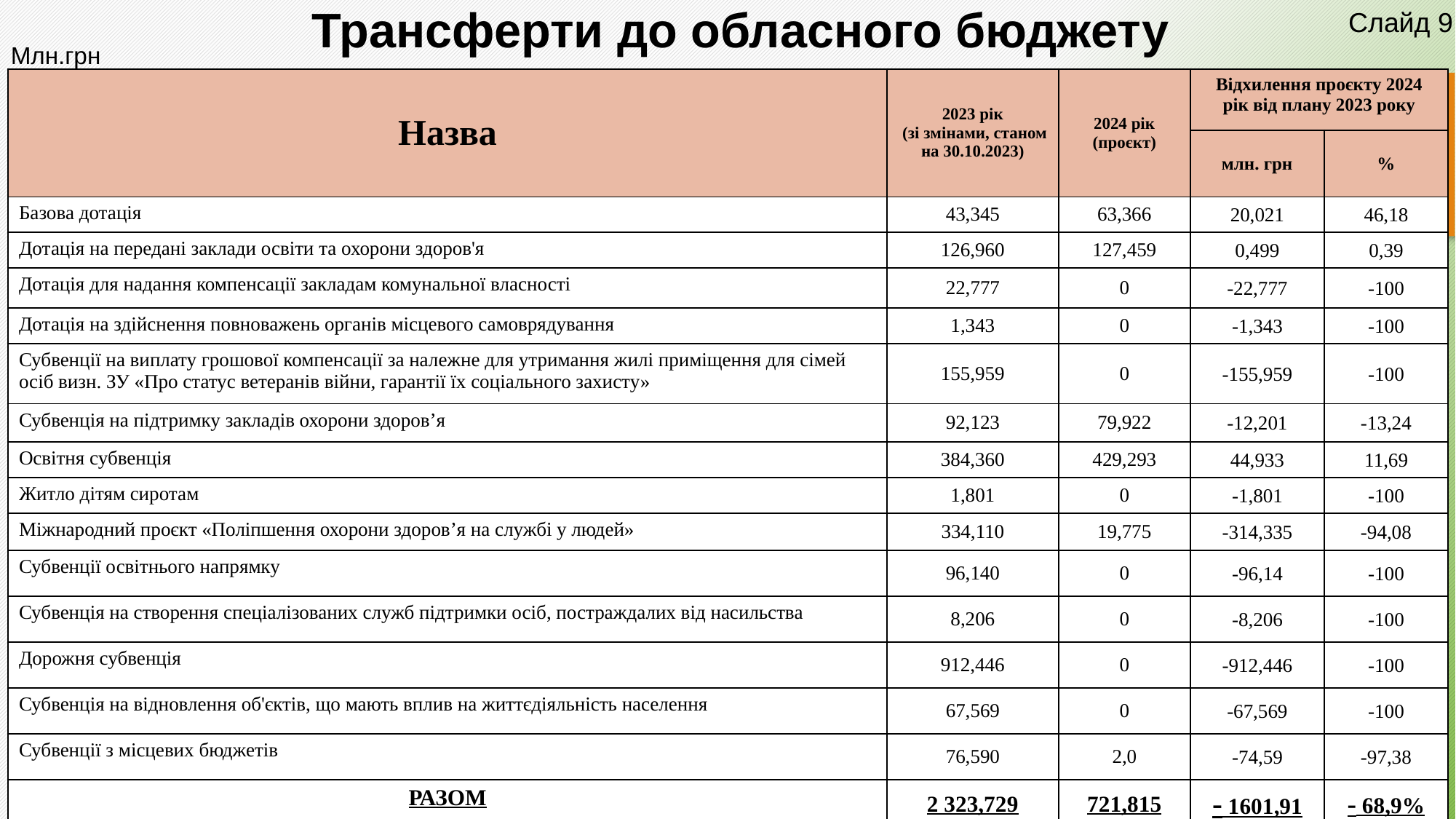

Трансферти до обласного бюджету
Слайд 9
Млн.грн
| Назва | 2023 рік (зі змінами, станом на 30.10.2023) | 2024 рік (проєкт) | Відхилення проєкту 2024 рік від плану 2023 року |  |
| --- | --- | --- | --- | --- |
|  |  |  | млн. грн | % |
| Базова дотація | 43,345 | 63,366 | 20,021 | 46,18 |
| Дотація на передані заклади освіти та охорони здоров'я | 126,960 | 127,459 | 0,499 | 0,39 |
| Дотація для надання компенсації закладам комунальної власності | 22,777 | 0 | -22,777 | -100 |
| Дотація на здійснення повноважень органів місцевого самоврядування | 1,343 | 0 | -1,343 | -100 |
| Субвенції на виплату грошової компенсації за належне для утримання жилі приміщення для сімей осіб визн. ЗУ «Про статус ветеранів війни, гарантії їх соціального захисту» | 155,959 | 0 | -155,959 | -100 |
| Субвенція на підтримку закладів охорони здоров’я | 92,123 | 79,922 | -12,201 | -13,24 |
| Освітня субвенція | 384,360 | 429,293 | 44,933 | 11,69 |
| Житло дітям сиротам | 1,801 | 0 | -1,801 | -100 |
| Міжнародний проєкт «Поліпшення охорони здоров’я на службі у людей» | 334,110 | 19,775 | -314,335 | -94,08 |
| Субвенції освітнього напрямку | 96,140 | 0 | -96,14 | -100 |
| Субвенція на створення спеціалізованих служб підтримки осіб, постраждалих від насильства | 8,206 | 0 | -8,206 | -100 |
| Дорожня субвенція | 912,446 | 0 | -912,446 | -100 |
| Субвенція на відновлення об'єктів, що мають вплив на життєдіяльність населення | 67,569 | 0 | -67,569 | -100 |
| Субвенції з місцевих бюджетів | 76,590 | 2,0 | -74,59 | -97,38 |
| РАЗОМ | 2 323,729 | 721,815 | - 1601,91 | - 68,9% |